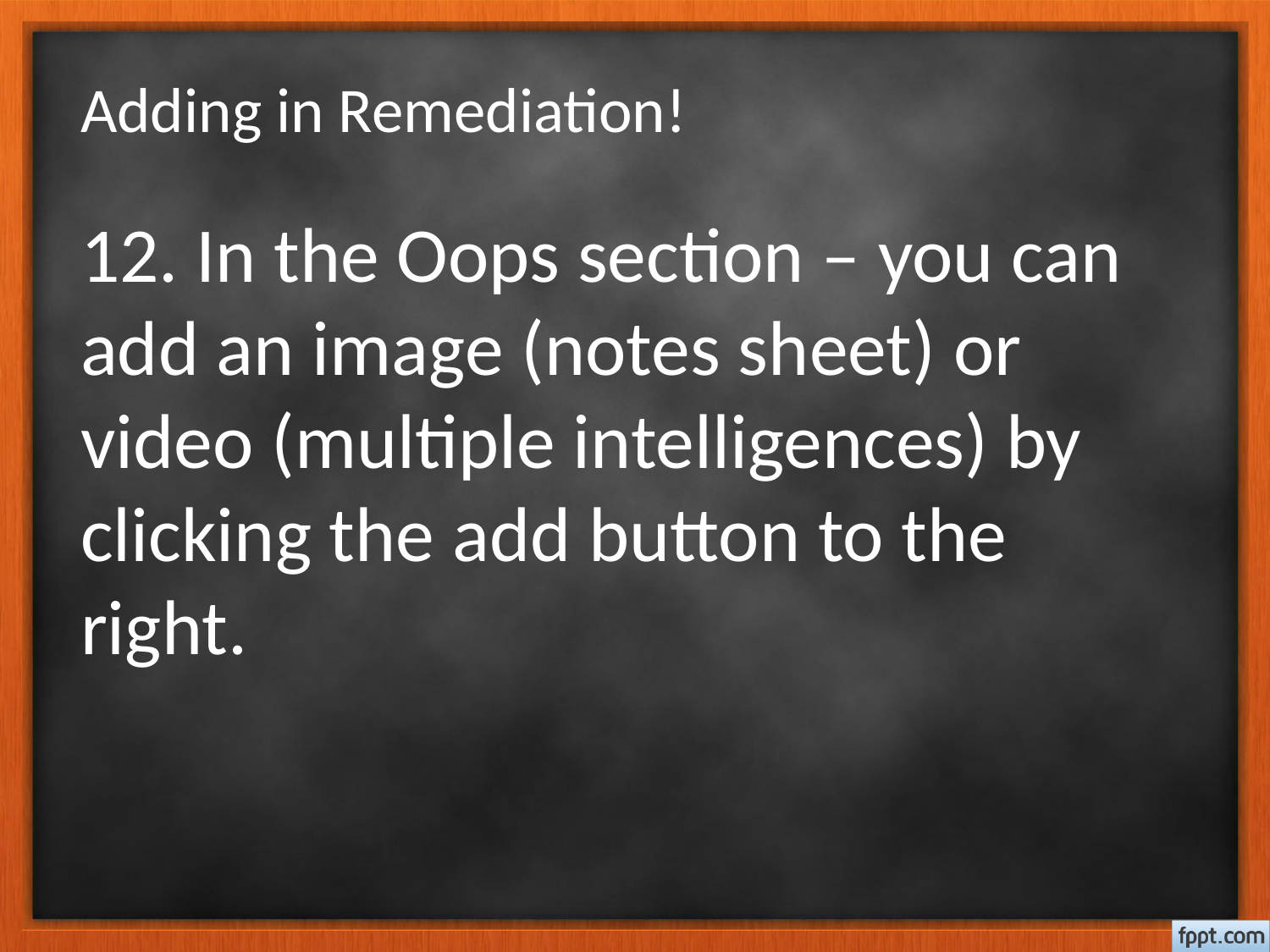

# Adding in Remediation!
12. In the Oops section – you can add an image (notes sheet) or video (multiple intelligences) by clicking the add button to the right.